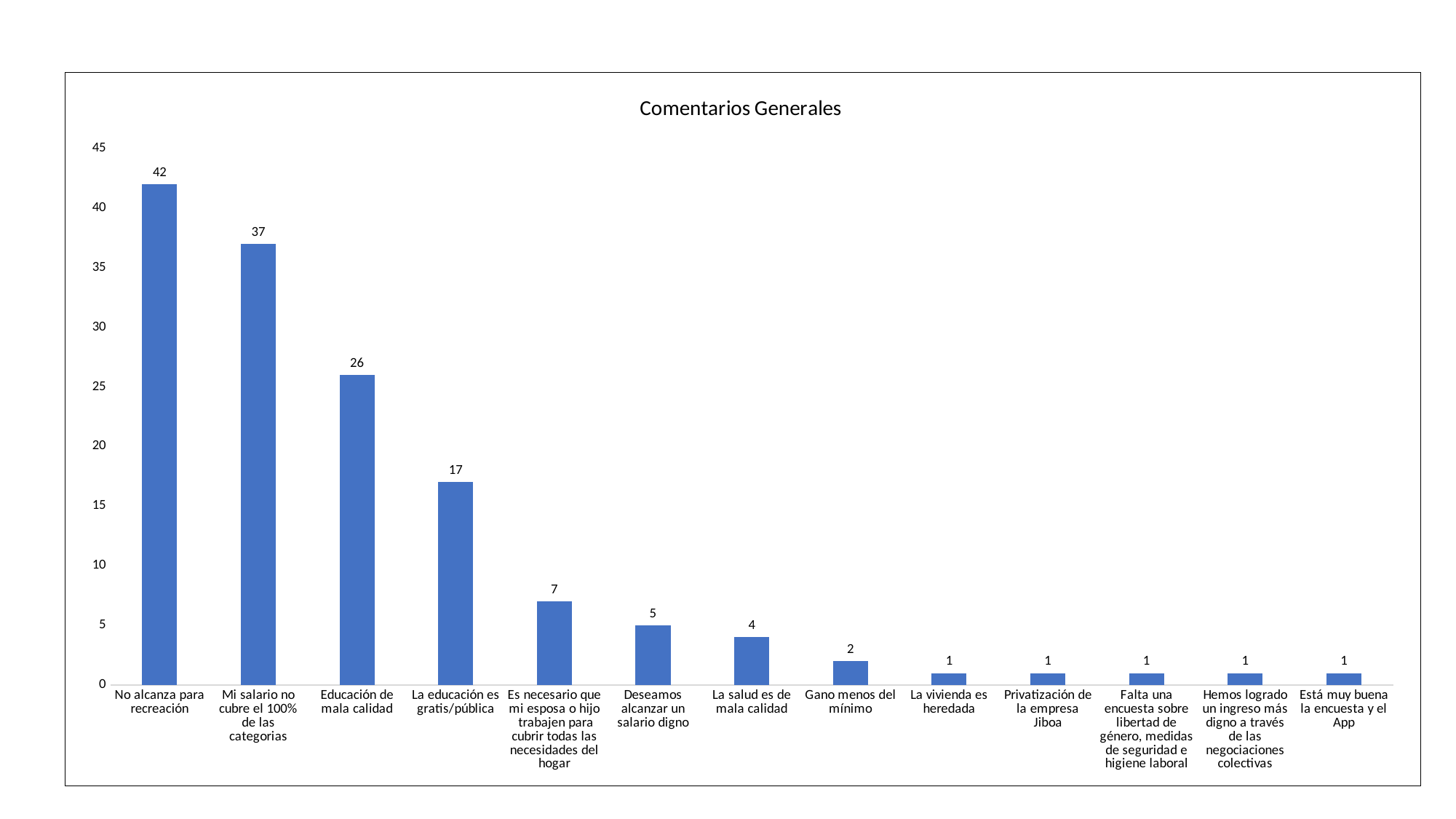

### Chart: Comentarios Generales

| Category |  |
|---|---|
| No alcanza para recreación | 42.0 |
| Mi salario no cubre el 100% de las categorias | 37.0 |
| Educación de mala calidad | 26.0 |
| La educación es gratis/pública | 17.0 |
| Es necesario que mi esposa o hijo  trabajen para cubrir todas las necesidades del hogar | 7.0 |
| Deseamos alcanzar un salario digno | 5.0 |
| La salud es de mala calidad | 4.0 |
| Gano menos del mínimo | 2.0 |
| La vivienda es heredada | 1.0 |
| Privatización de la empresa Jiboa | 1.0 |
| Falta una encuesta sobre libertad de género, medidas de seguridad e higiene laboral | 1.0 |
| Hemos logrado un ingreso más digno a través de las negociaciones colectivas | 1.0 |
| Está muy buena la encuesta y el App | 1.0 |